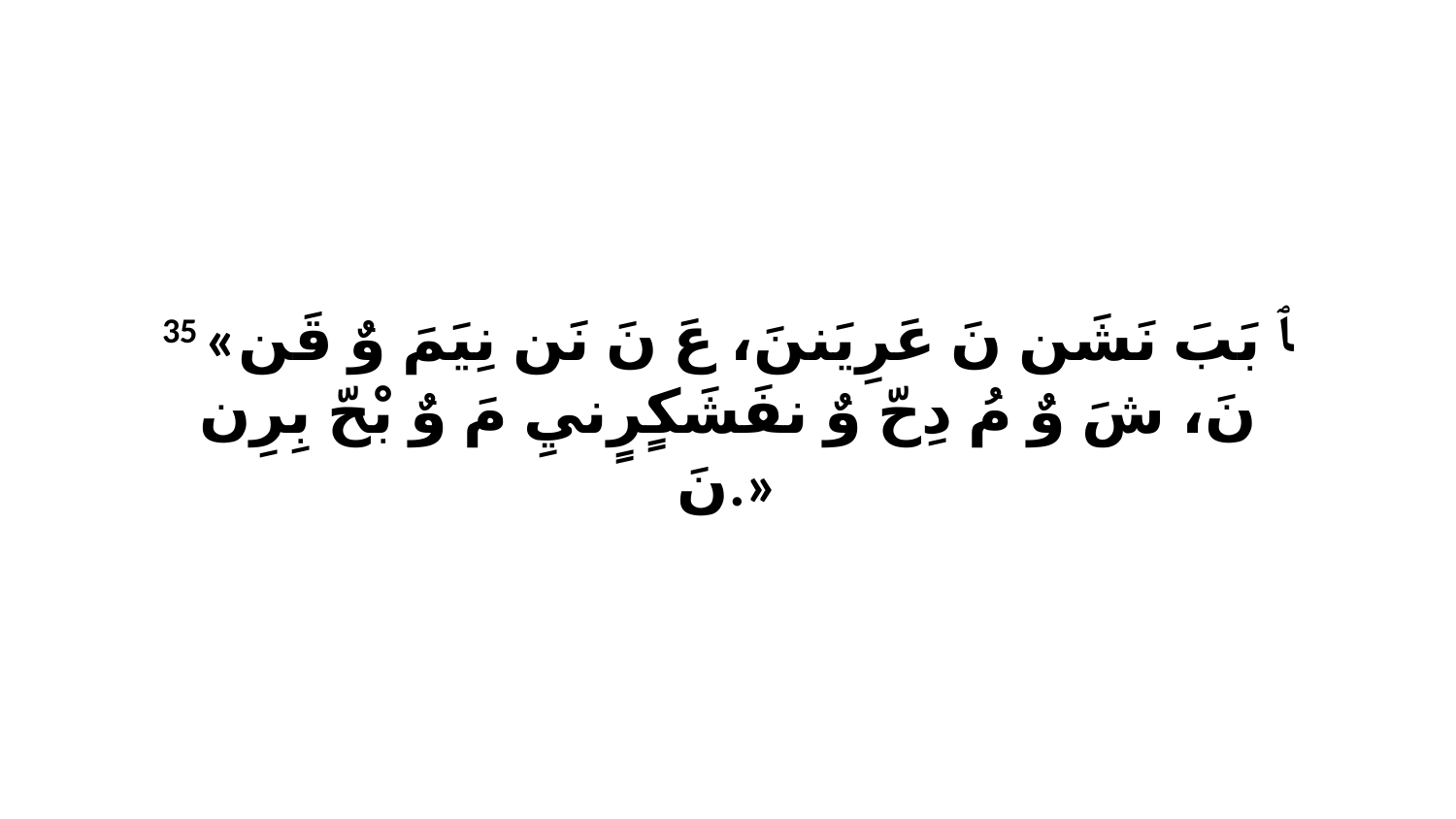

35 «ﭑ بَبَ نَشَن نَ عَرِيَننَ، عَ نَ نَن نِيَمَ وٌ قَن نَ، شَ وٌ مُ دِحّ وٌ نفَشَكٍرٍنيِ مَ وٌ بْحّ بِرِن نَ.»